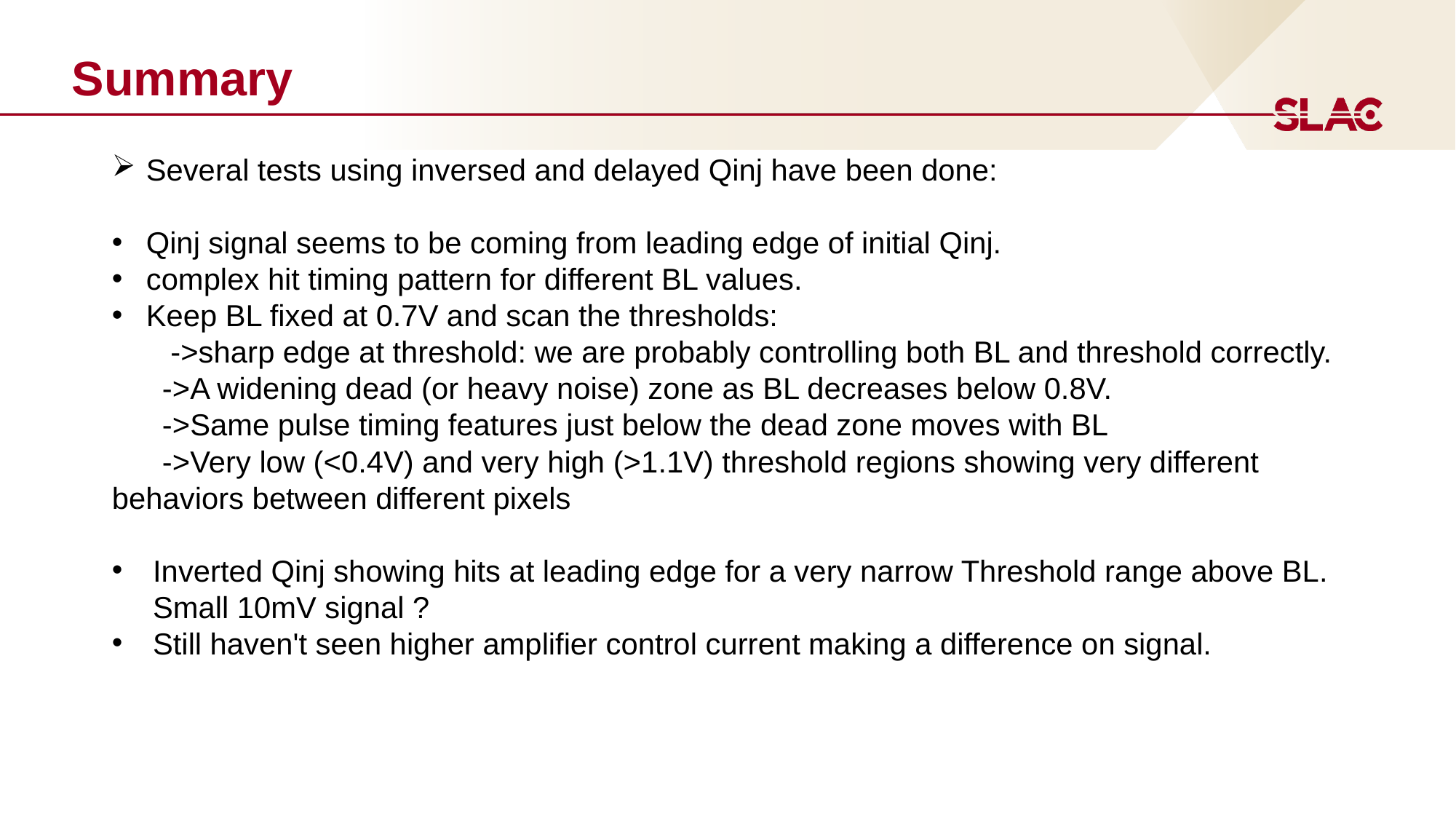

# Summary
Several tests using inversed and delayed Qinj have been done:

Qinj signal seems to be coming from leading edge of initial Qinj.
complex hit timing pattern for different BL values.
Keep BL fixed at 0.7V and scan the thresholds:
       ->sharp edge at threshold: we are probably controlling both BL and threshold correctly.
      ->A widening dead (or heavy noise) zone as BL decreases below 0.8V.
      ->Same pulse timing features just below the dead zone moves with BL
      ->Very low (<0.4V) and very high (>1.1V) threshold regions showing very different behaviors between different pixels

Inverted Qinj showing hits at leading edge for a very narrow Threshold range above BL. Small 10mV signal ?
Still haven't seen higher amplifier control current making a difference on signal.